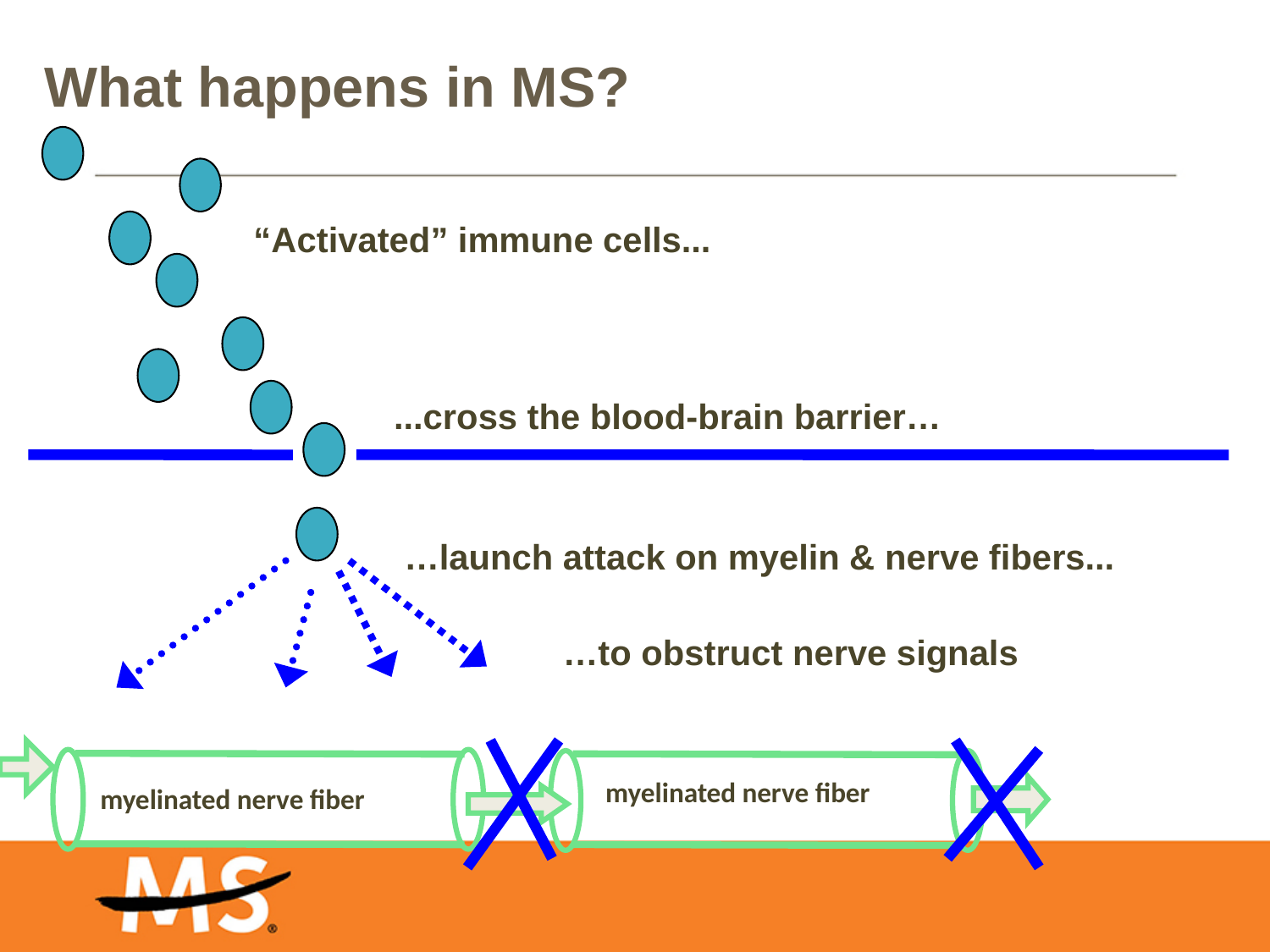

# What happens in MS?

“Activated” immune cells...

     ...cross the blood-brain barrier…

…launch attack on myelin & nerve fibers...
…to obstruct nerve signals

myelinated nerve fiber
myelinated nerve fiber